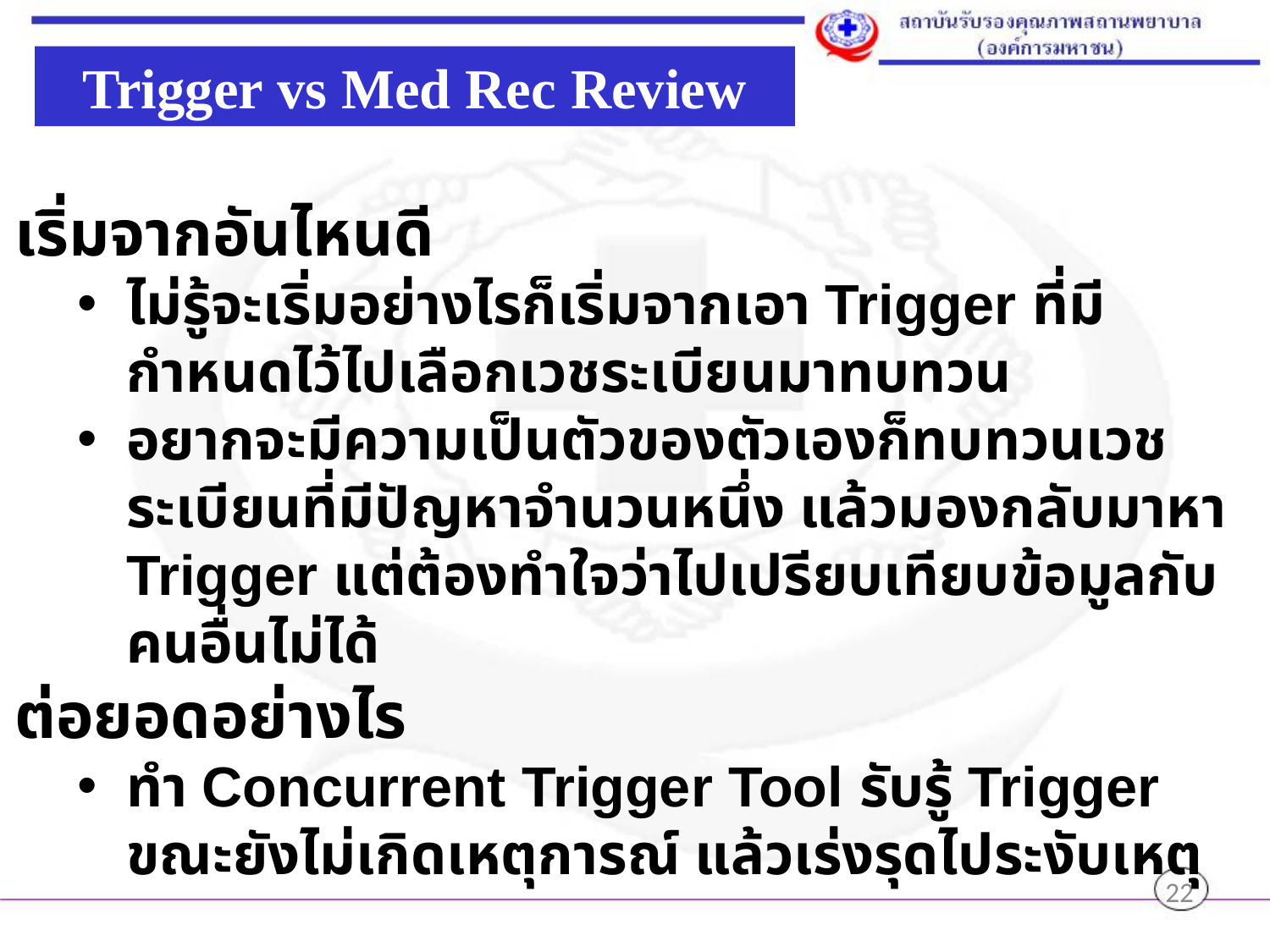

Trigger vs Med Rec Review
เริ่มจากอันไหนดี
ไม่รู้จะเริ่มอย่างไรก็เริ่มจากเอา Trigger ที่มีกำหนดไว้ไปเลือกเวชระเบียนมาทบทวน
อยากจะมีความเป็นตัวของตัวเองก็ทบทวนเวชระเบียนที่มีปัญหาจำนวนหนึ่ง แล้วมองกลับมาหา Trigger แต่ต้องทำใจว่าไปเปรียบเทียบข้อมูลกับคนอื่นไม่ได้
ต่อยอดอย่างไร
ทำ Concurrent Trigger Tool รับรู้ Trigger ขณะยังไม่เกิดเหตุการณ์ แล้วเร่งรุดไประงับเหตุ

22